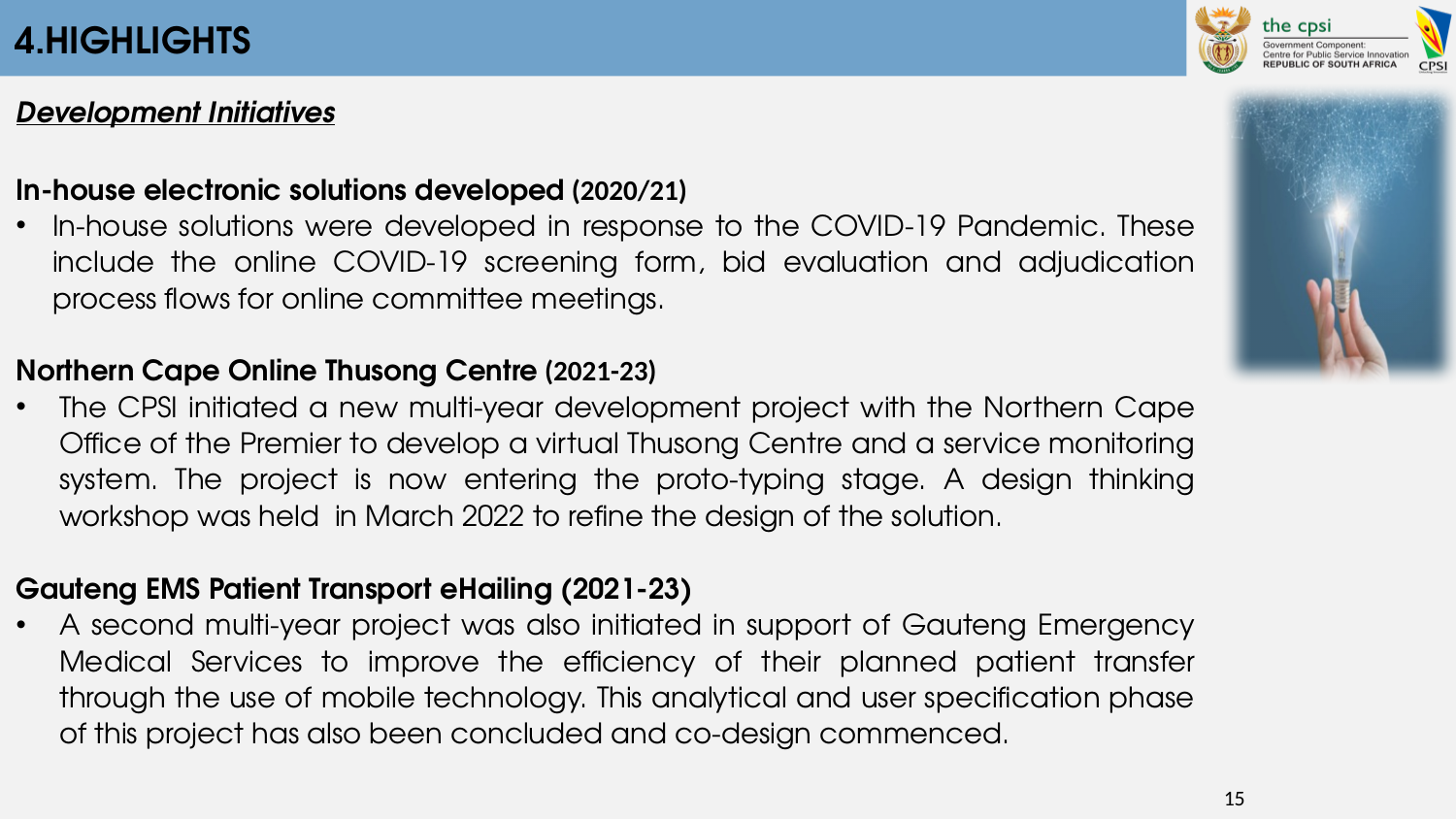

# 4.HIGHLIGHTS
Development Initiatives

In-house electronic solutions developed (2020/21)
In-house solutions were developed in response to the COVID-19 Pandemic. These include the online COVID-19 screening form, bid evaluation and adjudication process flows for online committee meetings.

Northern Cape Online Thusong Centre (2021-23)
The CPSI initiated a new multi-year development project with the Northern Cape Office of the Premier to develop a virtual Thusong Centre and a service monitoring system. The project is now entering the proto-typing stage. A design thinking workshop was held  in March 2022 to refine the design of the solution.

Gauteng EMS Patient Transport eHailing (2021-23)
A second multi-year project was also initiated in support of Gauteng Emergency Medical Services to improve the efficiency of their planned patient transfer through the use of mobile technology. This analytical and user specification phase of this project has also been concluded and co-design commenced.

15